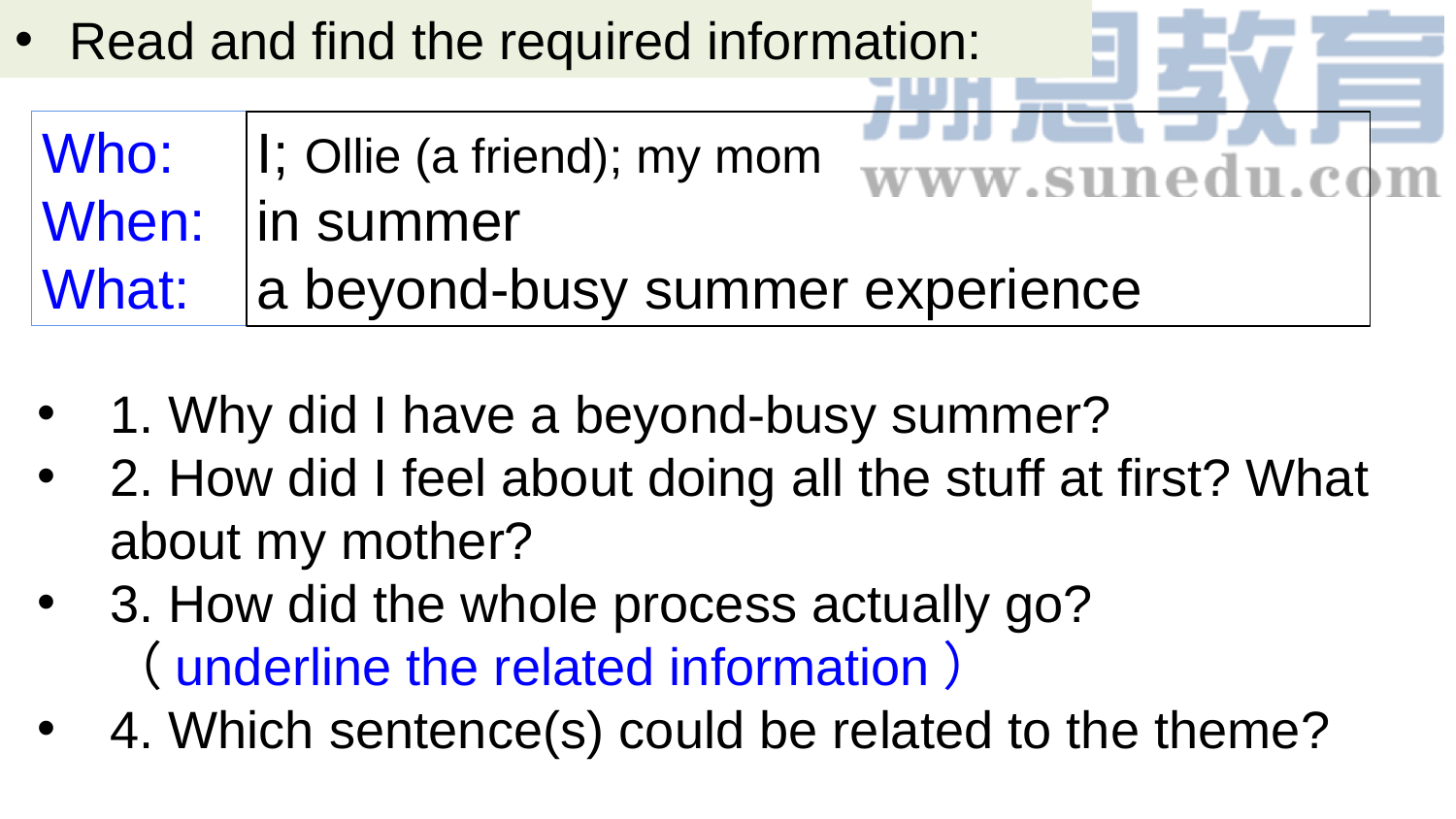

Read and find the required information:
I; Ollie (a friend); my mom
in summer
a beyond-busy summer experience
Who:
When:
What:
1. Why did I have a beyond-busy summer?
2. How did I feel about doing all the stuff at first? What about my mother?
3. How did the whole process actually go? （underline the related information）
4. Which sentence(s) could be related to the theme?